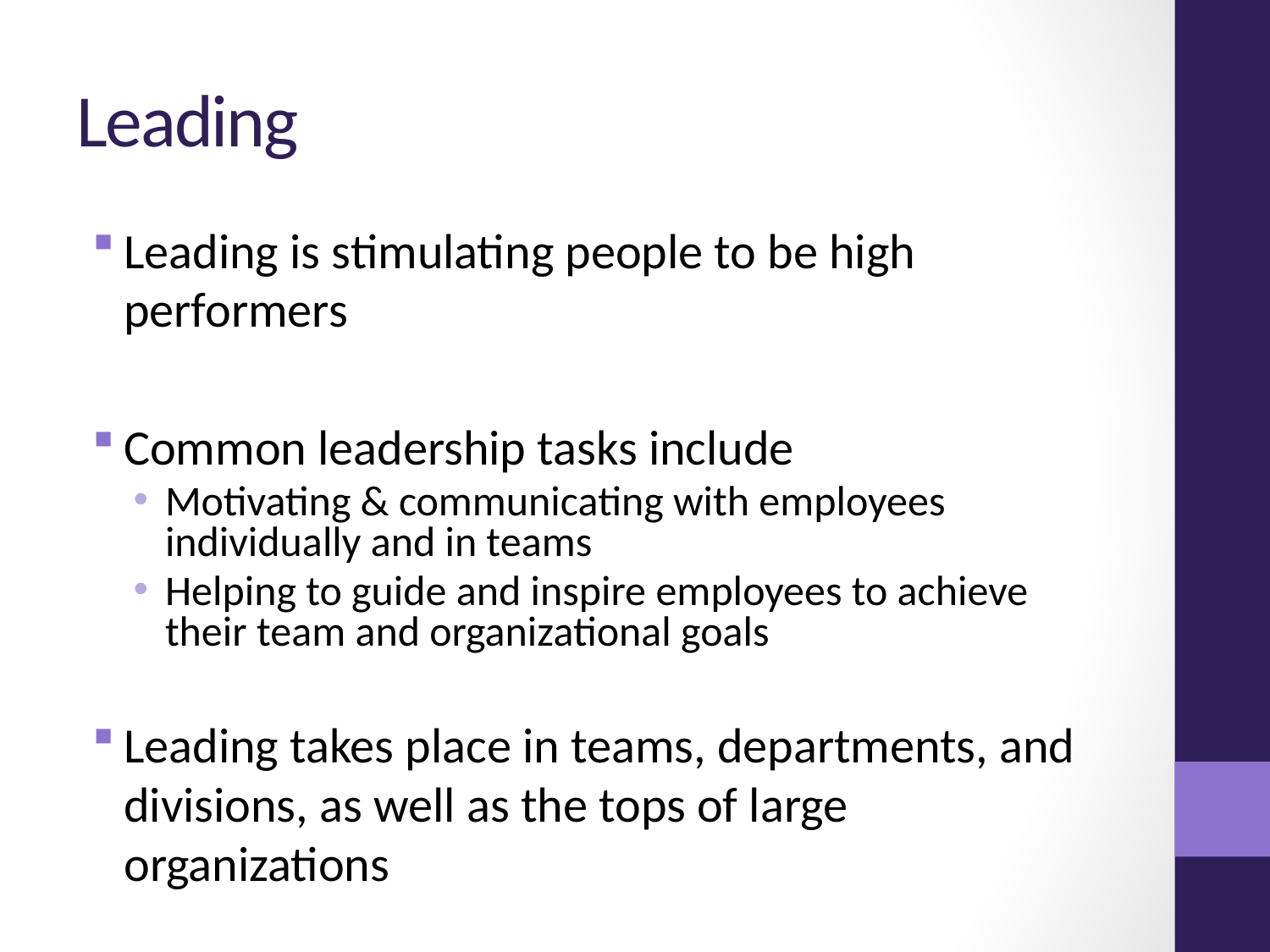

# Leading
Leading is stimulating people to be high performers

Common leadership tasks include
Motivating & communicating with employees individually and in teams
Helping to guide and inspire employees to achieve their team and organizational goals

Leading takes place in teams, departments, and divisions, as well as the tops of large organizations